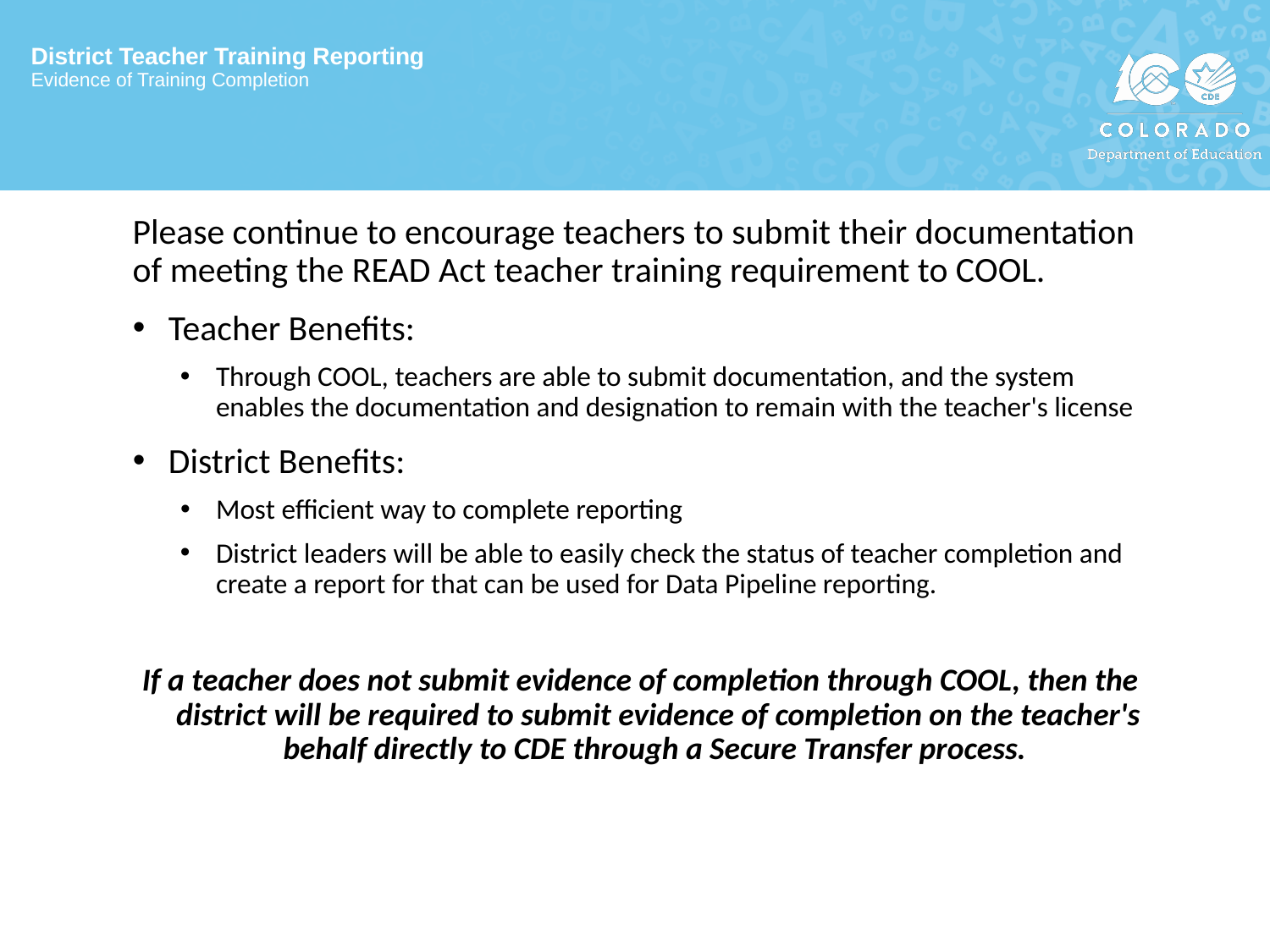

# District Teacher Training Reporting Evidence of Training Completion
Please continue to encourage teachers to submit their documentation of meeting the READ Act teacher training requirement to COOL.
Teacher Benefits:
Through COOL, teachers are able to submit documentation, and the system enables the documentation and designation to remain with the teacher's license
District Benefits:
Most efficient way to complete reporting
District leaders will be able to easily check the status of teacher completion and create a report for that can be used for Data Pipeline reporting.

If a teacher does not submit evidence of completion through COOL, then the district will be required to submit evidence of completion on the teacher's behalf directly to CDE through a Secure Transfer process.